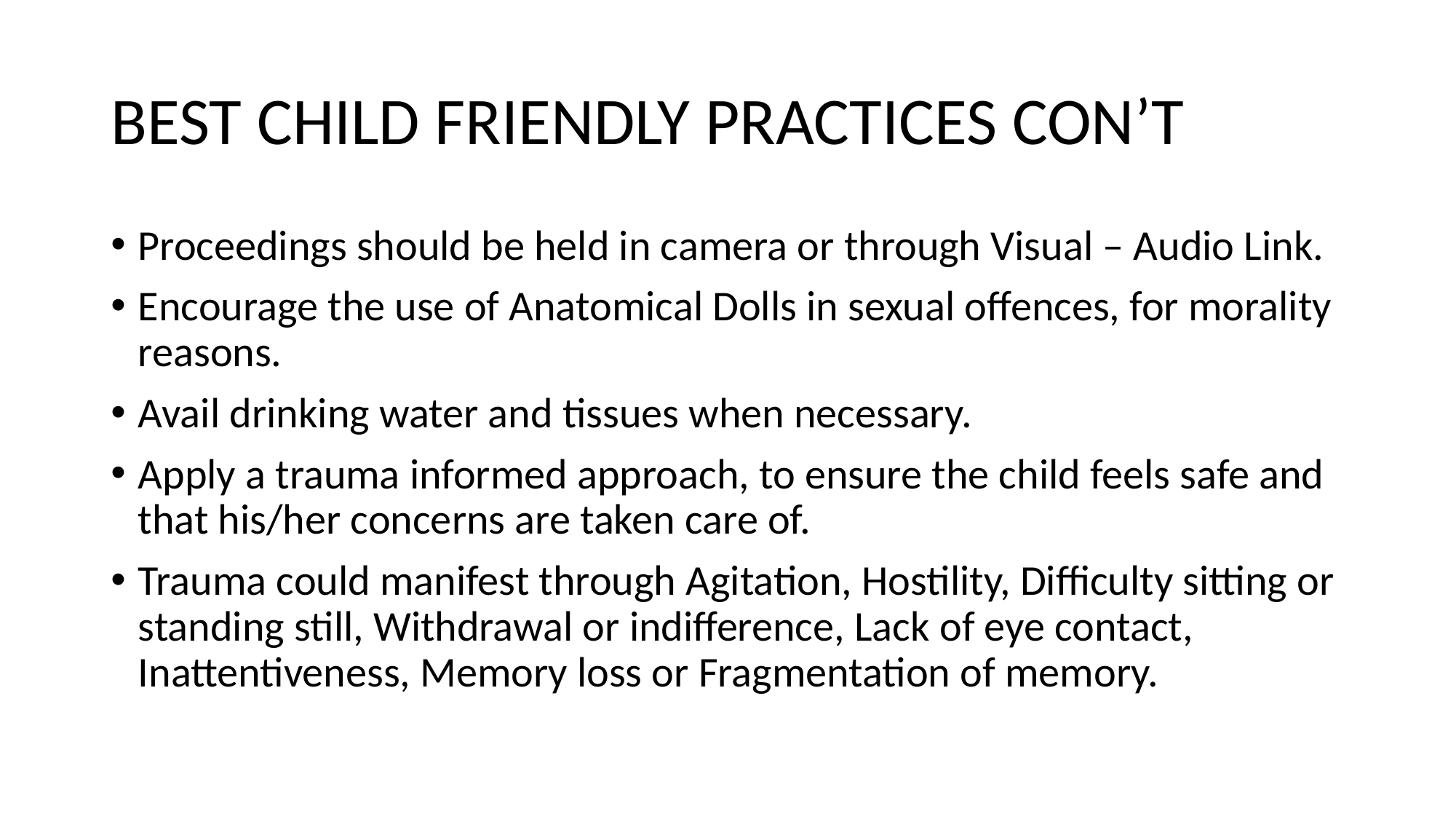

# BEST CHILD FRIENDLY PRACTICES CON’T
Proceedings should be held in camera or through Visual – Audio Link.
Encourage the use of Anatomical Dolls in sexual offences, for morality reasons.
Avail drinking water and tissues when necessary.
Apply a trauma informed approach, to ensure the child feels safe and that his/her concerns are taken care of.
Trauma could manifest through Agitation, Hostility, Difficulty sitting or standing still, Withdrawal or indifference, Lack of eye contact, Inattentiveness, Memory loss or Fragmentation of memory.